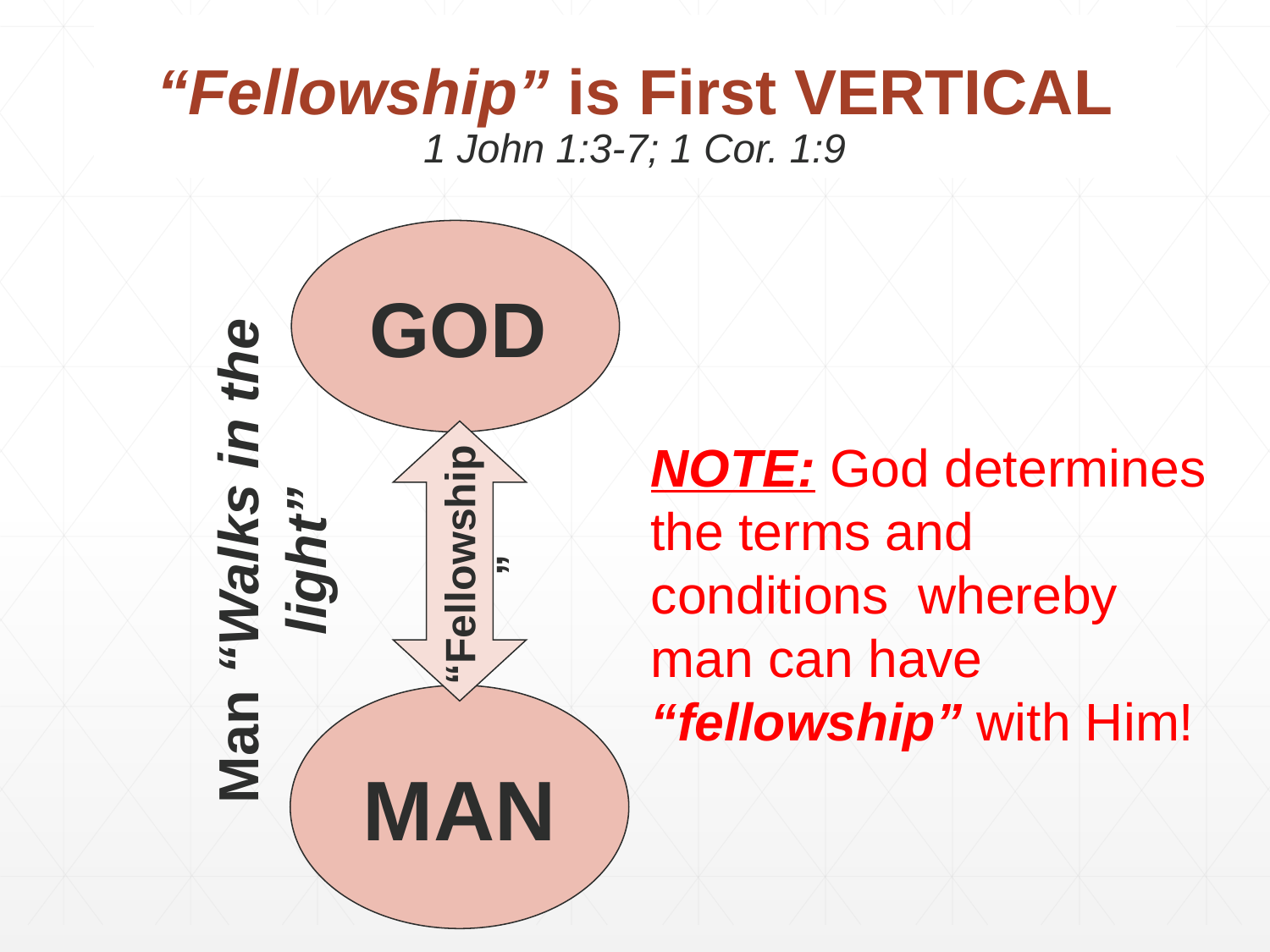

# “Fellowship” is First VERTICAL 1 John 1:3-7; 1 Cor. 1:9

GOD

NOTE: God determines the terms and conditions  whereby man can have “fellowship” with Him!

Man “Walks in the light”
“Fellowship”
MAN